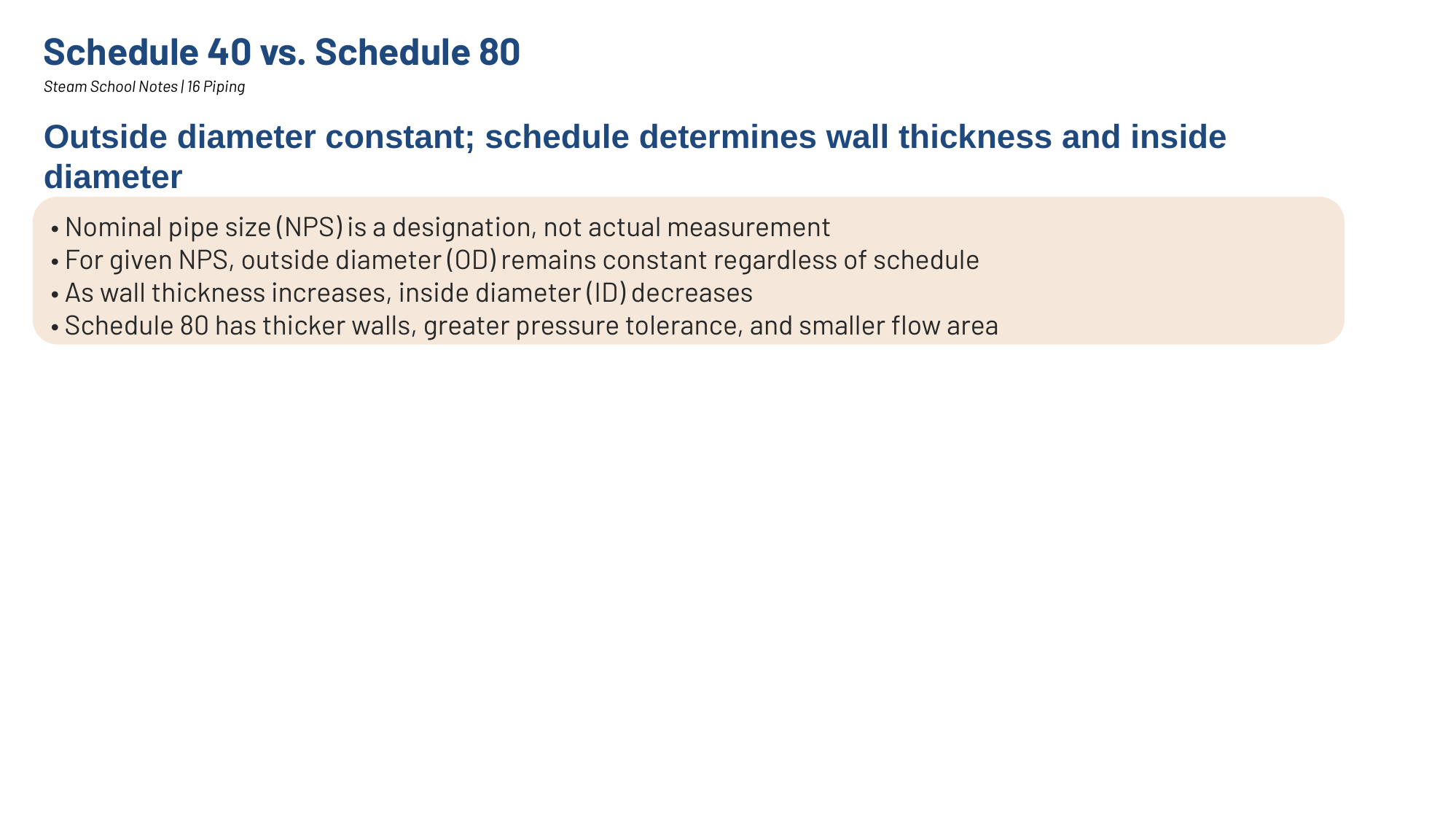

Schedule 40 vs. Schedule 80
Steam School Notes | 16 Piping
Outside diameter constant; schedule determines wall thickness and inside diameter
• Nominal pipe size (NPS) is a designation, not actual measurement
• For given NPS, outside diameter (OD) remains constant regardless of schedule
• As wall thickness increases, inside diameter (ID) decreases
• Schedule 80 has thicker walls, greater pressure tolerance, and smaller flow area